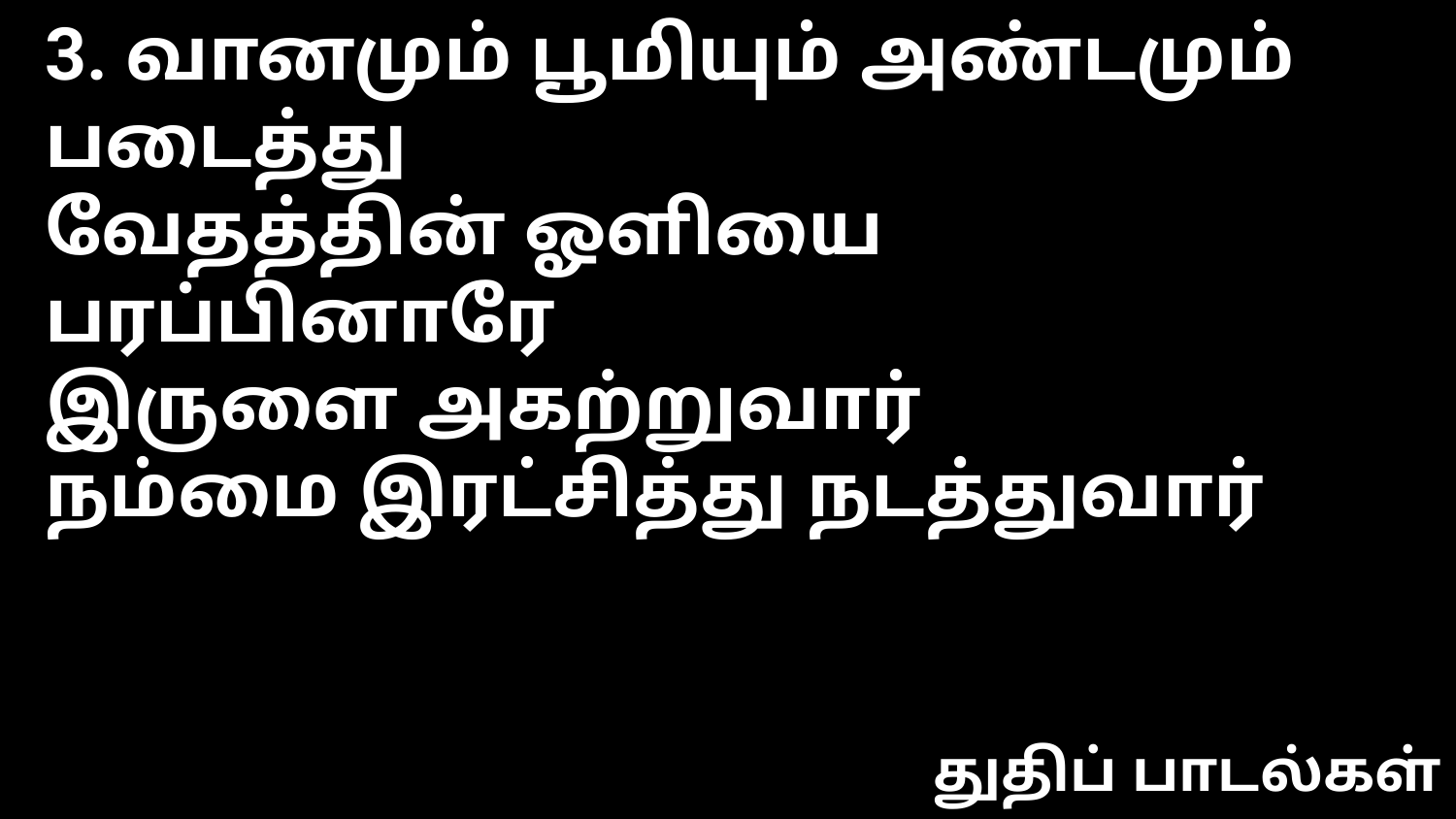

3. வானமும் பூமியும் அண்டமும் படைத்து
வேதத்தின் ஓளியை பரப்பினாரே
இருளை அகற்றுவார்
நம்மை இரட்சித்து நடத்துவார்

துதிப் பாடல்கள்